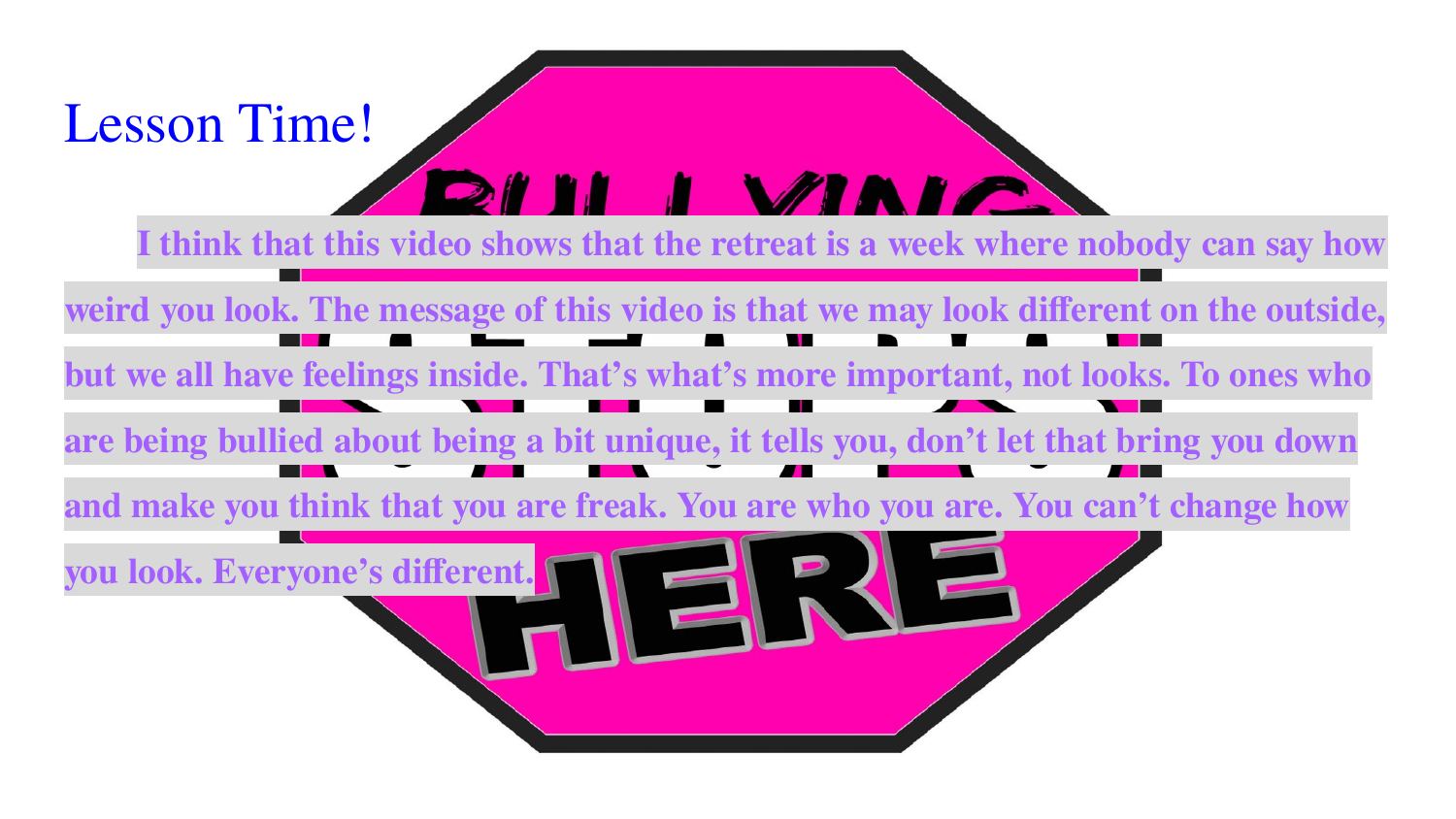

# Lesson Time!
I think that this video shows that the retreat is a week where nobody can say how weird you look. The message of this video is that we may look different on the outside, but we all have feelings inside. That’s what’s more important, not looks. To ones who are being bullied about being a bit unique, it tells you, don’t let that bring you down and make you think that you are freak. You are who you are. You can’t change how you look. Everyone’s different.